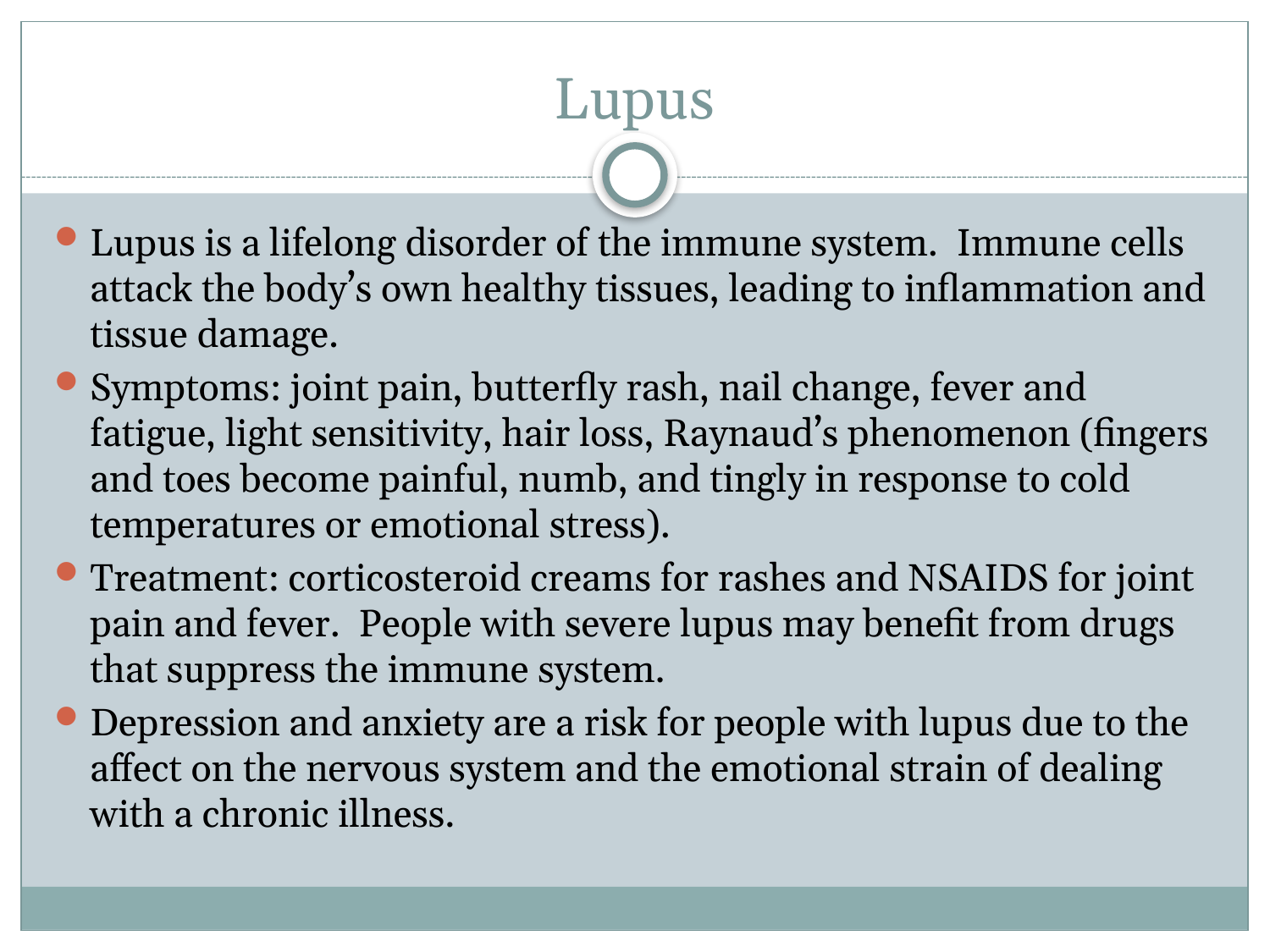

# Lupus
Lupus is a lifelong disorder of the immune system.  Immune cells attack the body’s own healthy tissues, leading to inflammation and tissue damage.
Symptoms: joint pain, butterfly rash, nail change, fever and fatigue, light sensitivity, hair loss, Raynaud’s phenomenon (fingers and toes become painful, numb, and tingly in response to cold temperatures or emotional stress).
Treatment: corticosteroid creams for rashes and NSAIDS for joint pain and fever.  People with severe lupus may benefit from drugs that suppress the immune system.
Depression and anxiety are a risk for people with lupus due to the affect on the nervous system and the emotional strain of dealing with a chronic illness.